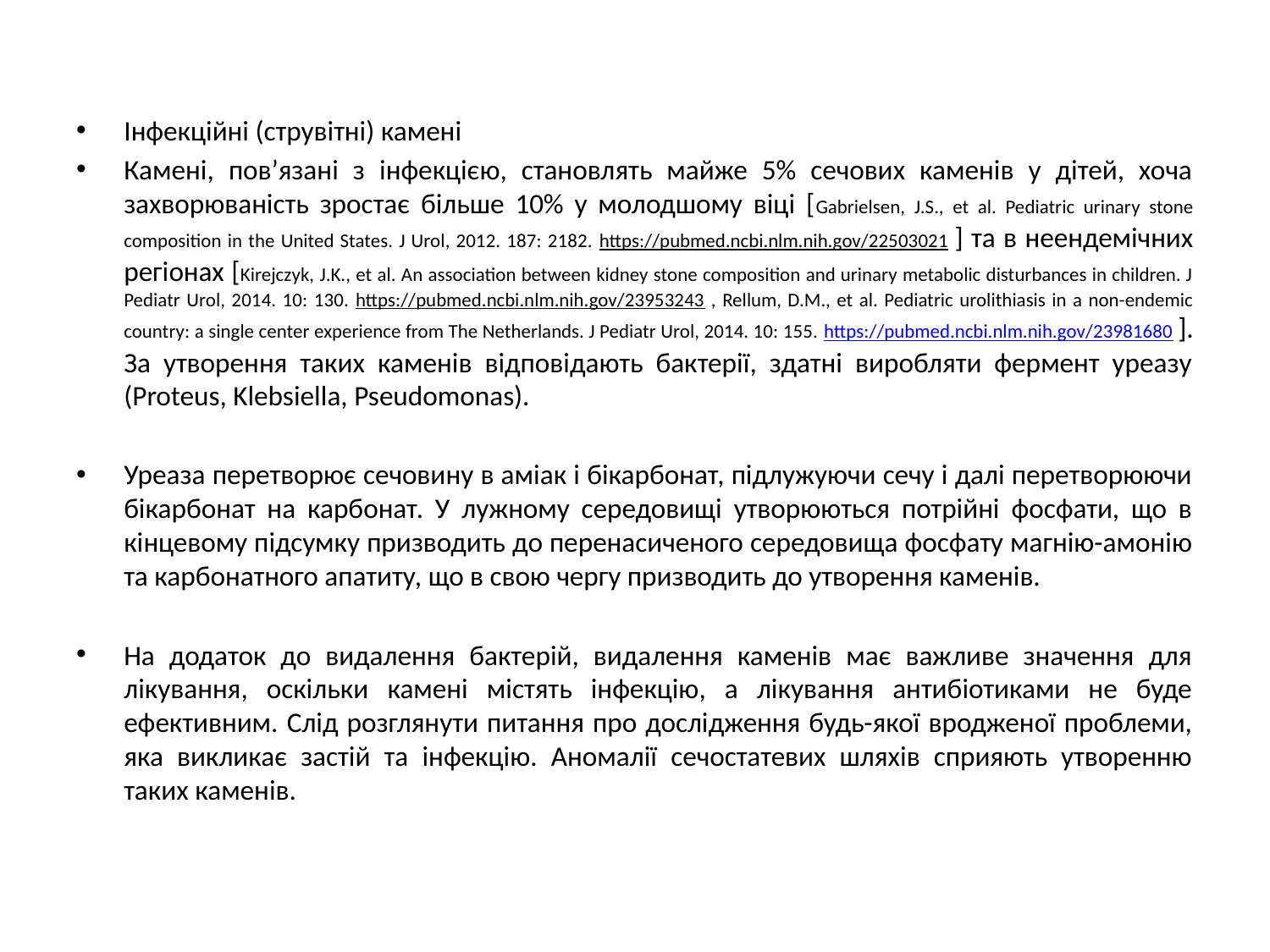

#
Інфекційні (струвітні) камені
Камені, пов’язані з інфекцією, становлять майже 5% сечових каменів у дітей, хоча захворюваність зростає більше 10% у молодшому віці [Gabrielsen, J.S., et al. Pediatric urinary stone composition in the United States. J Urol, 2012. 187: 2182. https://pubmed.ncbi.nlm.nih.gov/22503021 ] та в неендемічних регіонах [Kirejczyk, J.K., et al. An association between kidney stone composition and urinary metabolic disturbances in children. J Pediatr Urol, 2014. 10: 130. https://pubmed.ncbi.nlm.nih.gov/23953243 , Rellum, D.M., et al. Pediatric urolithiasis in a non-endemic country: a single center experience from The Netherlands. J Pediatr Urol, 2014. 10: 155. https://pubmed.ncbi.nlm.nih.gov/23981680 ]. За утворення таких каменів відповідають бактерії, здатні виробляти фермент уреазу (Proteus, Klebsiella, Pseudomonas).

Уреаза перетворює сечовину в аміак і бікарбонат, підлужуючи сечу і далі перетворюючи бікарбонат на карбонат. У лужному середовищі утворюються потрійні фосфати, що в кінцевому підсумку призводить до перенасиченого середовища фосфату магнію-амонію та карбонатного апатиту, що в свою чергу призводить до утворення каменів.

На додаток до видалення бактерій, видалення каменів має важливе значення для лікування, оскільки камені містять інфекцію, а лікування антибіотиками не буде ефективним. Слід розглянути питання про дослідження будь-якої вродженої проблеми, яка викликає застій та інфекцію. Аномалії сечостатевих шляхів сприяють утворенню таких каменів.